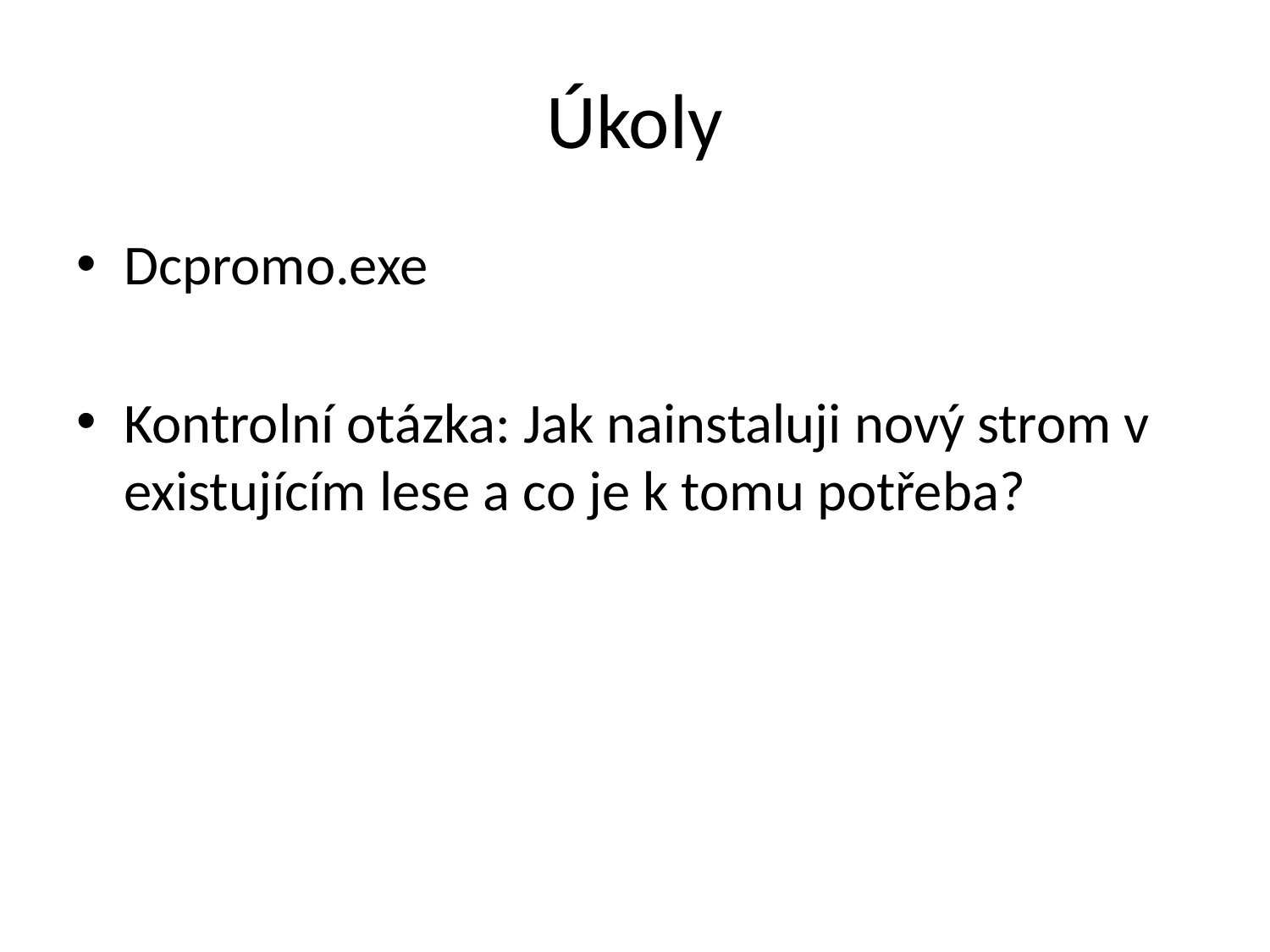

# Úkoly
Dcpromo.exe

Kontrolní otázka: Jak nainstaluji nový strom v existujícím lese a co je k tomu potřeba?